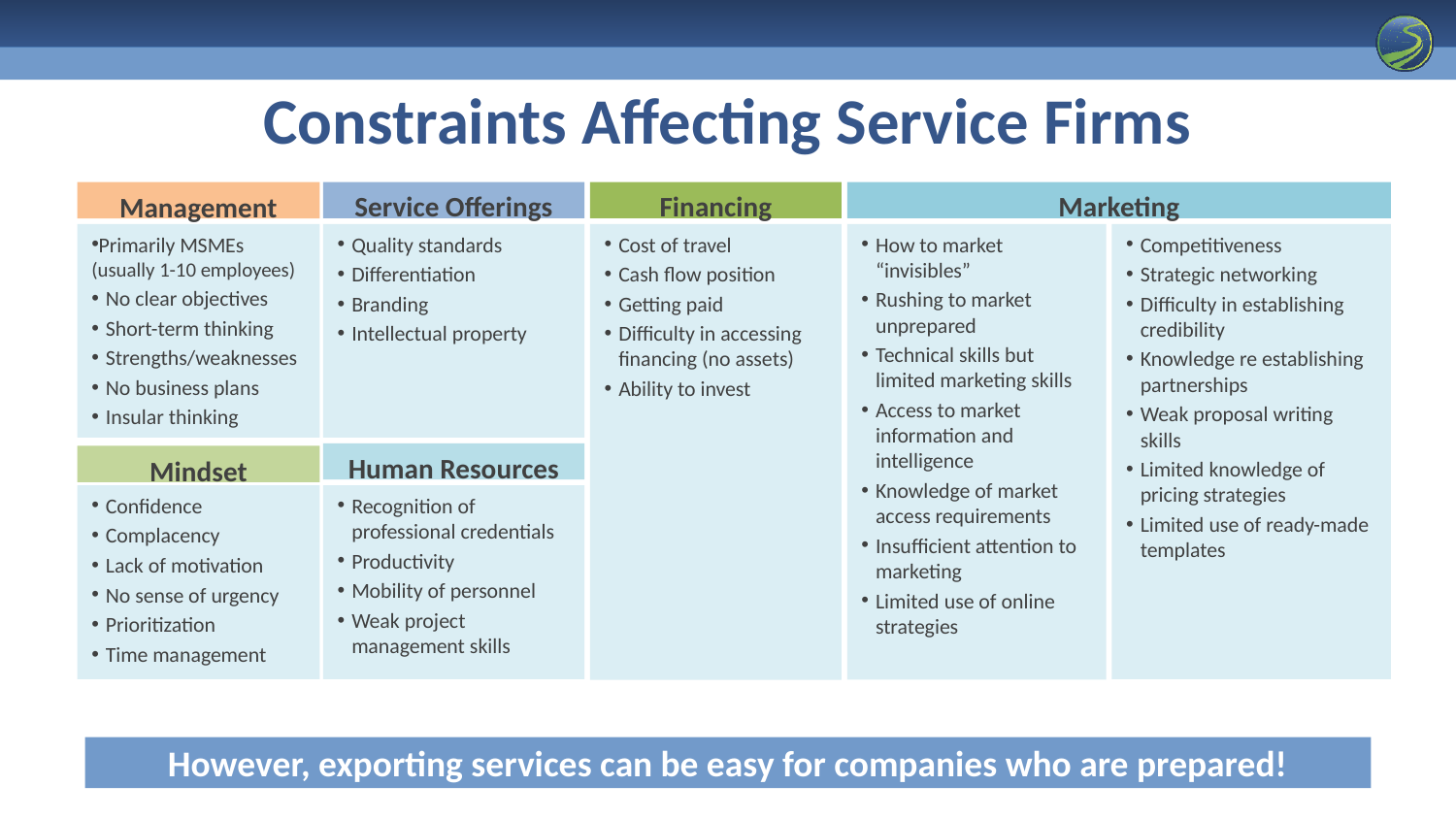

# Constraints Affecting Service Firms
Service Offerings
Financing
Marketing
Management
Primarily MSMEs (usually 1-10 employees)
No clear objectives
Short-term thinking
Strengths/weaknesses
No business plans
Insular thinking
Quality standards
Differentiation
Branding
Intellectual property
Cost of travel
Cash flow position
Getting paid
Difficulty in accessing financing (no assets)
Ability to invest

How to market “invisibles”
Rushing to market unprepared
Technical skills but limited marketing skills
Access to market information and intelligence
Knowledge of market access requirements
Insufficient attention to marketing
Limited use of online strategies
Competitiveness
Strategic networking
Difficulty in establishing credibility
Knowledge re establishing partnerships
Weak proposal writing skills
Limited knowledge of pricing strategies
Limited use of ready-made templates

Human Resources
Mindset
Confidence
Complacency
Lack of motivation
No sense of urgency
Prioritization
Time management
Recognition of professional credentials
Productivity
Mobility of personnel
Weak project management skills

However, exporting services can be easy for companies who are prepared!